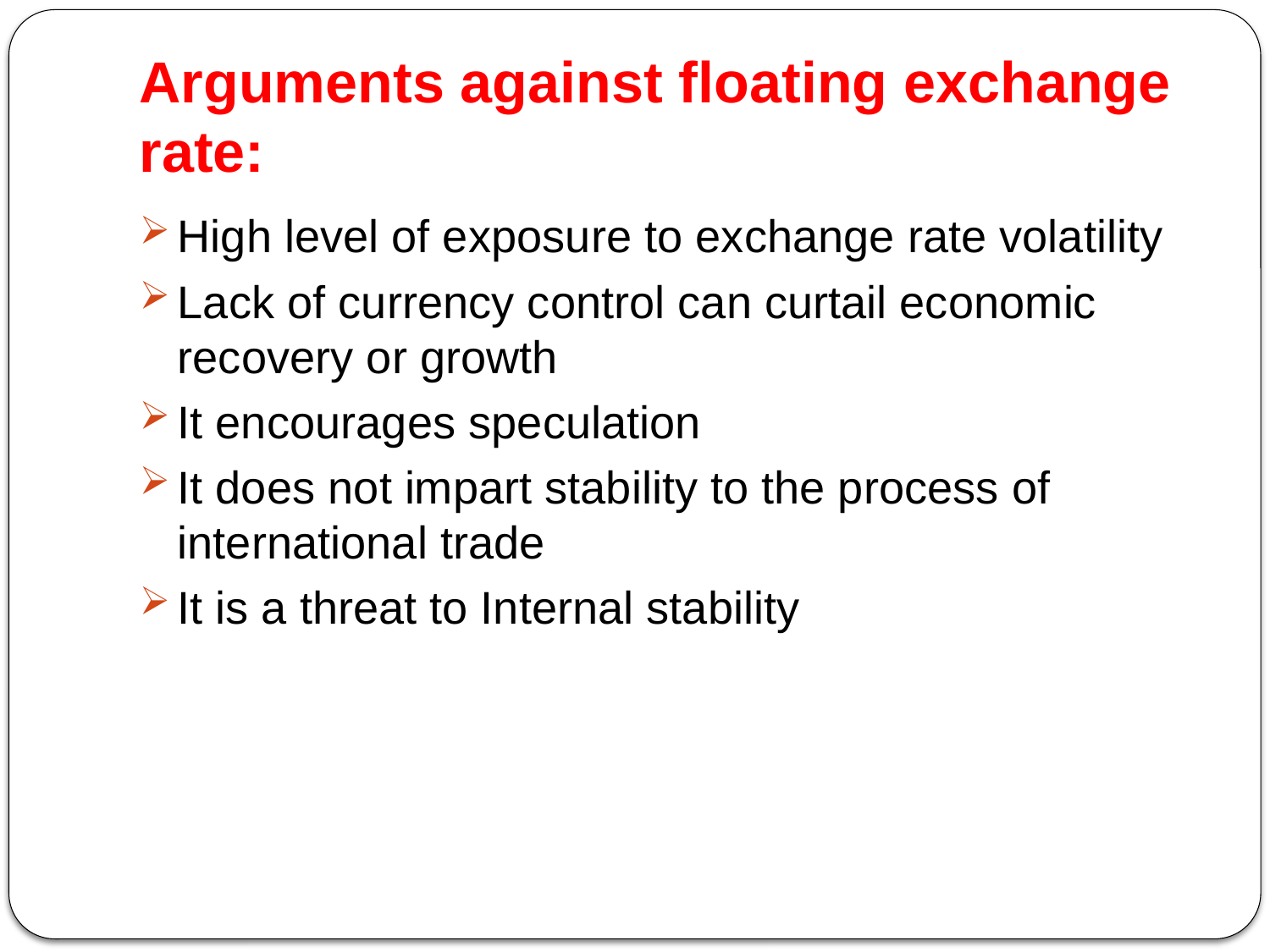

# Arguments against floating exchange rate:
High level of exposure to exchange rate volatility
Lack of currency control can curtail economic recovery or growth
It encourages speculation
It does not impart stability to the process of international trade
It is a threat to Internal stability